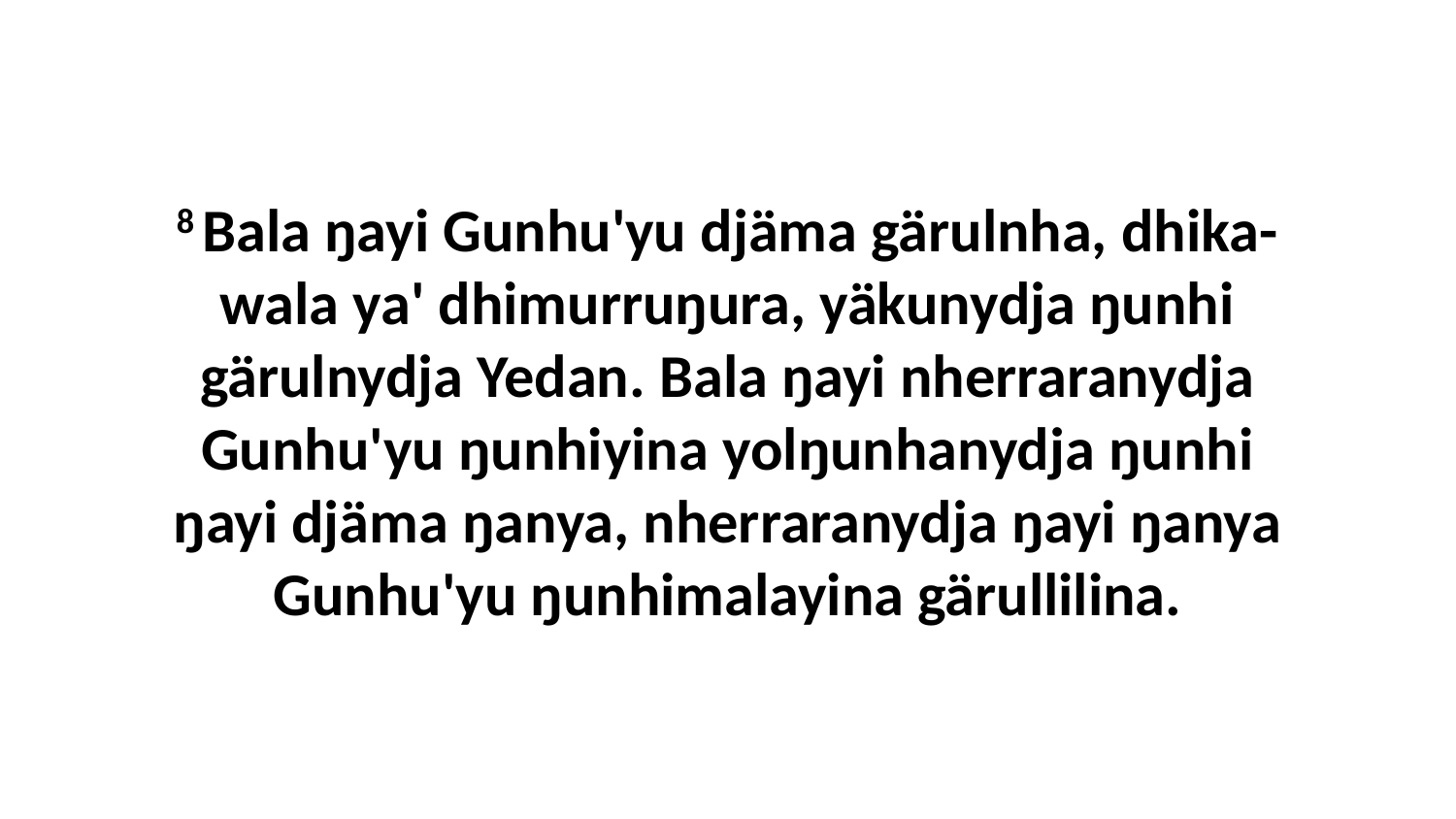

8 Bala ŋayi Gunhu'yu djäma gärulnha, dhika-wala ya' dhimurruŋura, yäkunydja ŋunhi gärulnydja Yedan. Bala ŋayi nherraranydja Gunhu'yu ŋunhiyina yolŋunhanydja ŋunhi ŋayi djäma ŋanya, nherraranydja ŋayi ŋanya Gunhu'yu ŋunhimalayina gärullilina.